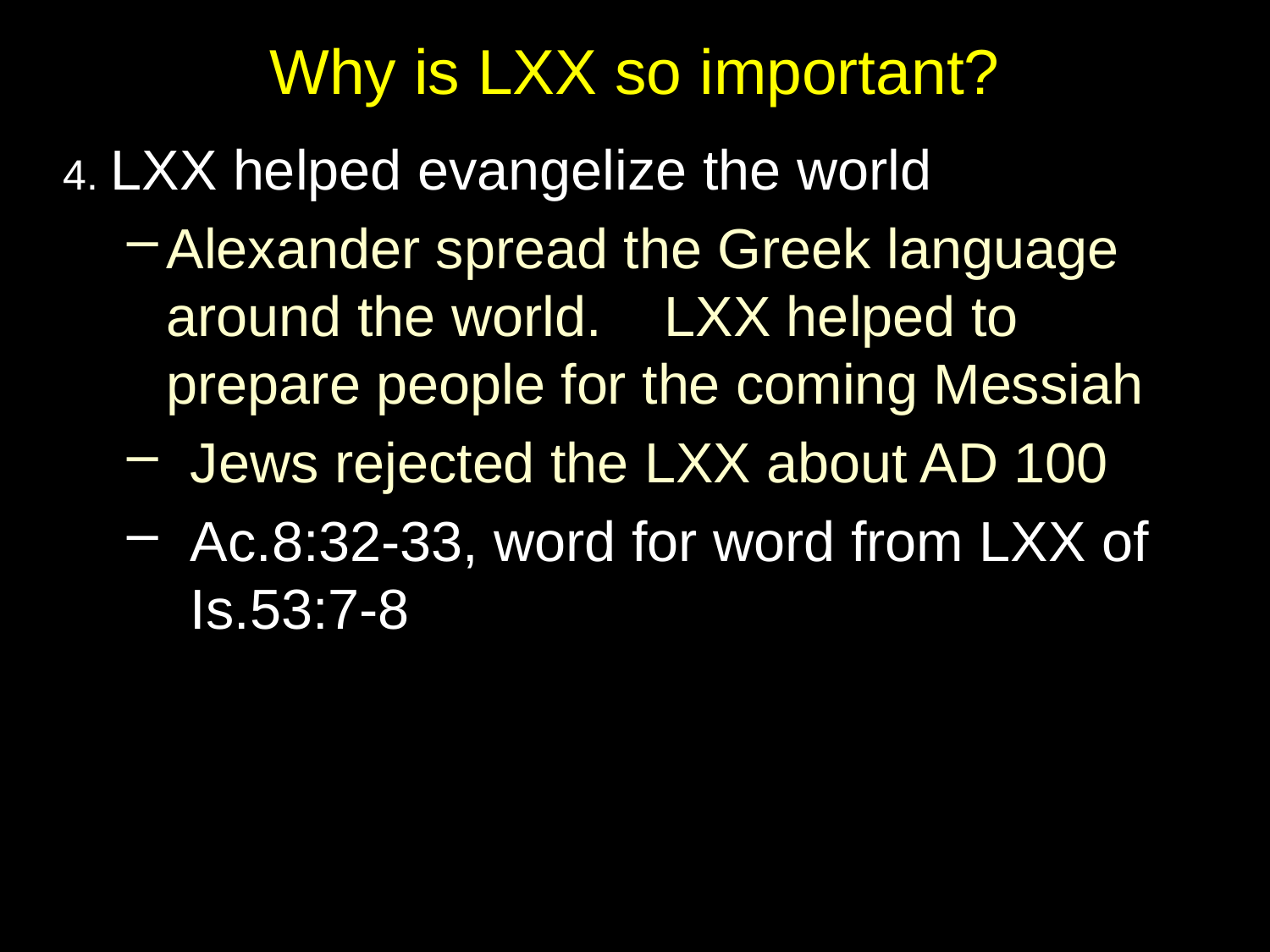

# Why is LXX so important?
4. LXX helped evangelize the world
Alexander spread the Greek language around the world.    LXX helped to prepare people for the coming Messiah
Jews rejected the LXX about AD 100
Ac.8:32-33, word for word from LXX of Is.53:7-8